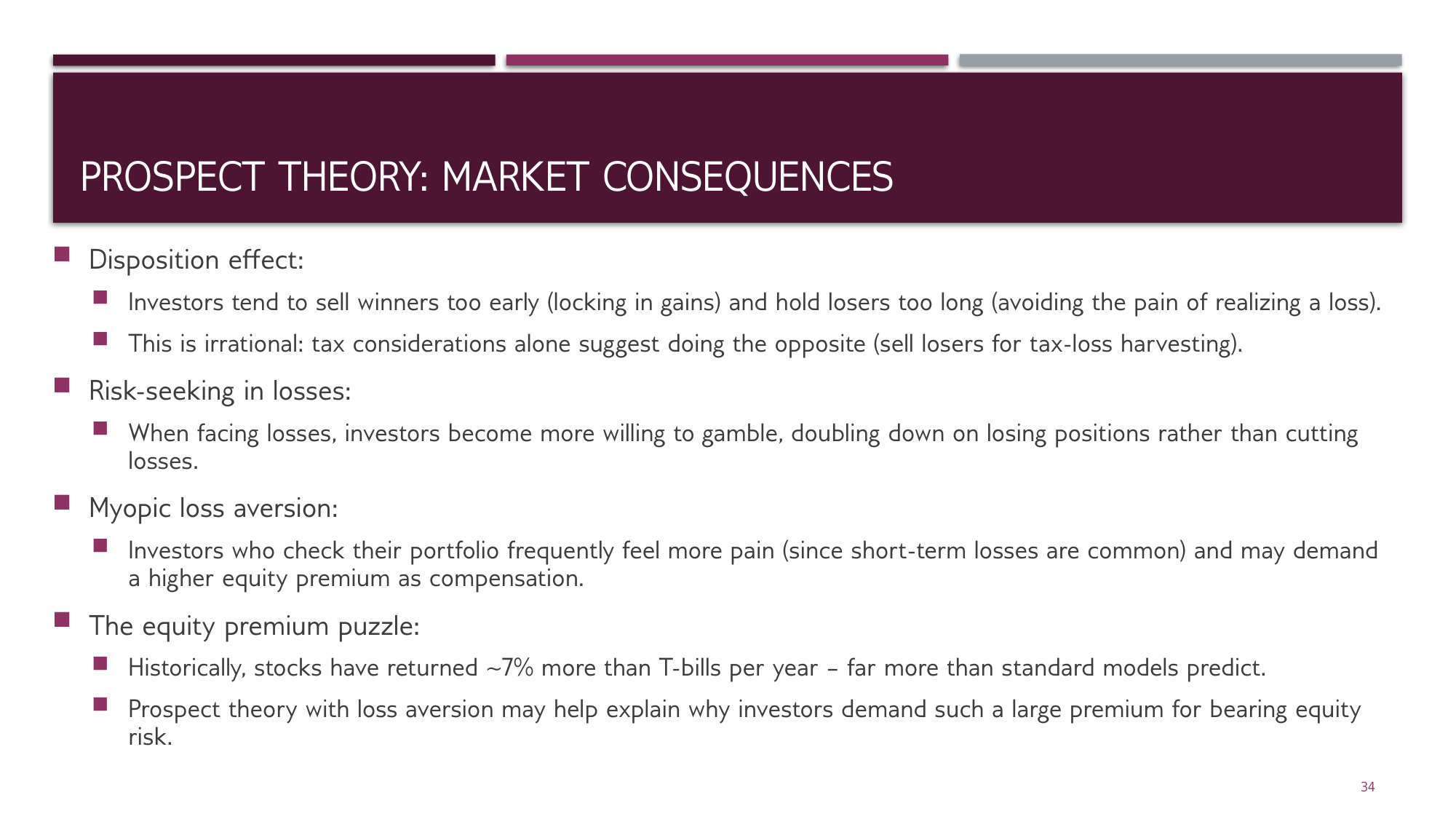

# Prospect Theory: Market Consequences
Disposition effect:
Investors tend to sell winners too early (locking in gains) and hold losers too long (avoiding the pain of realizing a loss).
This is irrational: tax considerations alone suggest doing the opposite (sell losers for tax-loss harvesting).
Risk-seeking in losses:
When facing losses, investors become more willing to gamble, doubling down on losing positions rather than cutting losses.
Myopic loss aversion:
Investors who check their portfolio frequently feel more pain (since short-term losses are common) and may demand a higher equity premium as compensation.
The equity premium puzzle:
Historically, stocks have returned ~7% more than T-bills per year – far more than standard models predict.
Prospect theory with loss aversion may help explain why investors demand such a large premium for bearing equity risk.
34